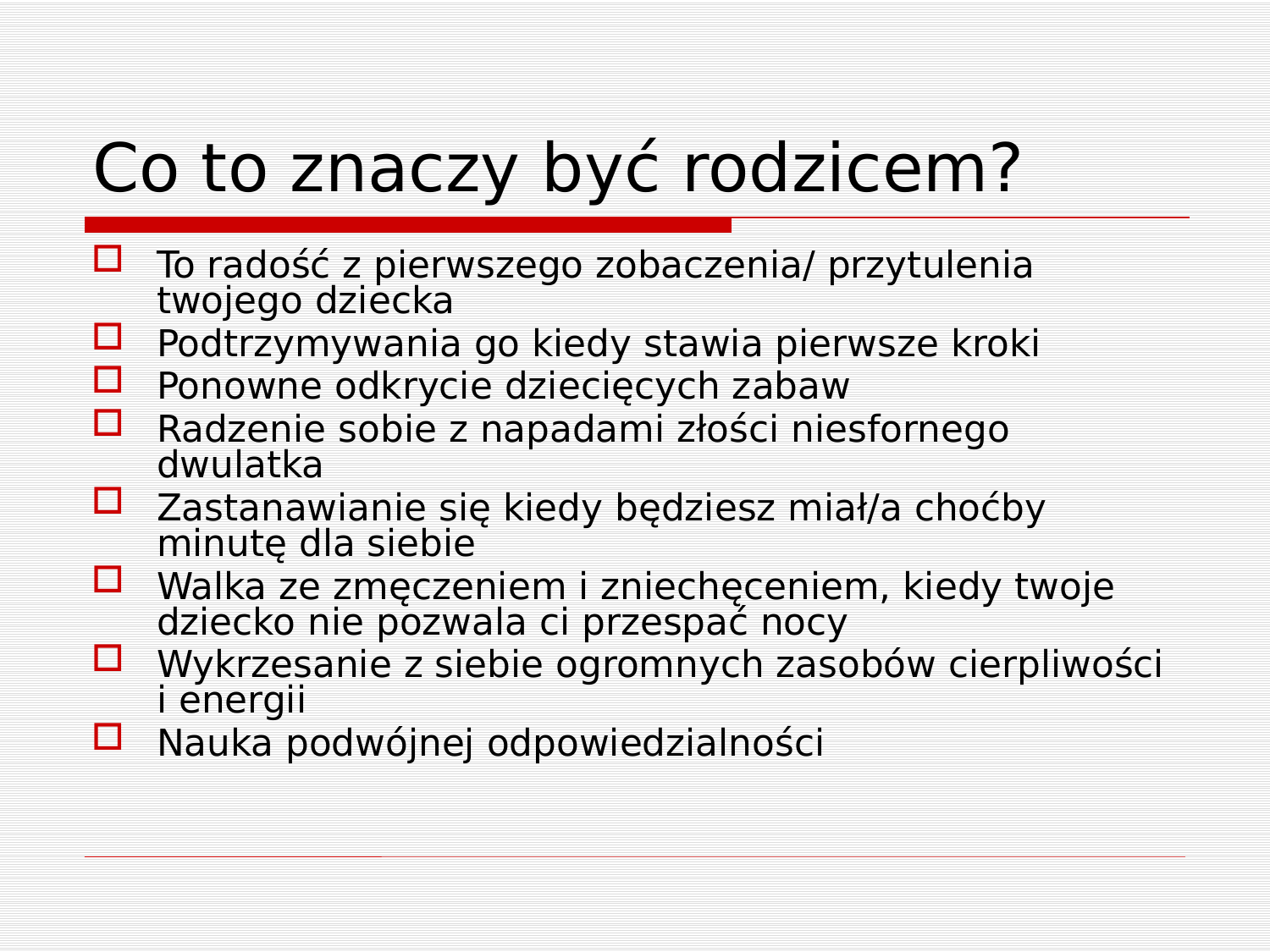

# Co to znaczy być rodzicem?
To radość z pierwszego zobaczenia/ przytulenia twojego dziecka
Podtrzymywania go kiedy stawia pierwsze kroki
Ponowne odkrycie dziecięcych zabaw
Radzenie sobie z napadami złości niesfornego dwulatka
Zastanawianie się kiedy będziesz miał/a choćby minutę dla siebie
Walka ze zmęczeniem i zniechęceniem, kiedy twoje dziecko nie pozwala ci przespać nocy
Wykrzesanie z siebie ogromnych zasobów cierpliwości i energii
Nauka podwójnej odpowiedzialności